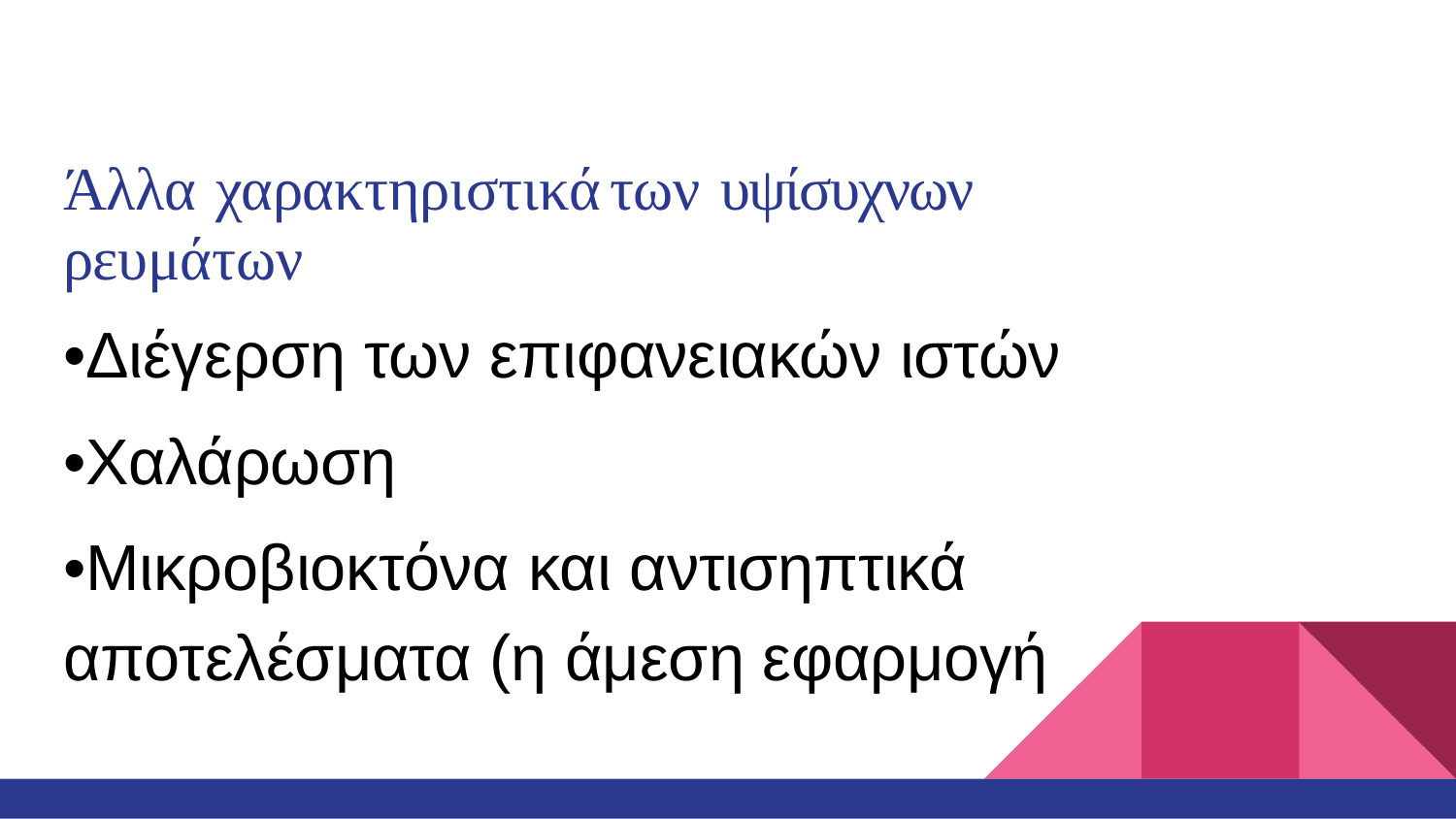

# Άλλα	χαρακτηριστικά	των	υψίσυχνων ρευμάτων
•Διέγερση των επιφανειακών ιστών
•Χαλάρωση
•Μικροβιοκτόνα και αντισηπτικά
αποτελέσματα (η άμεση εφαρμογή